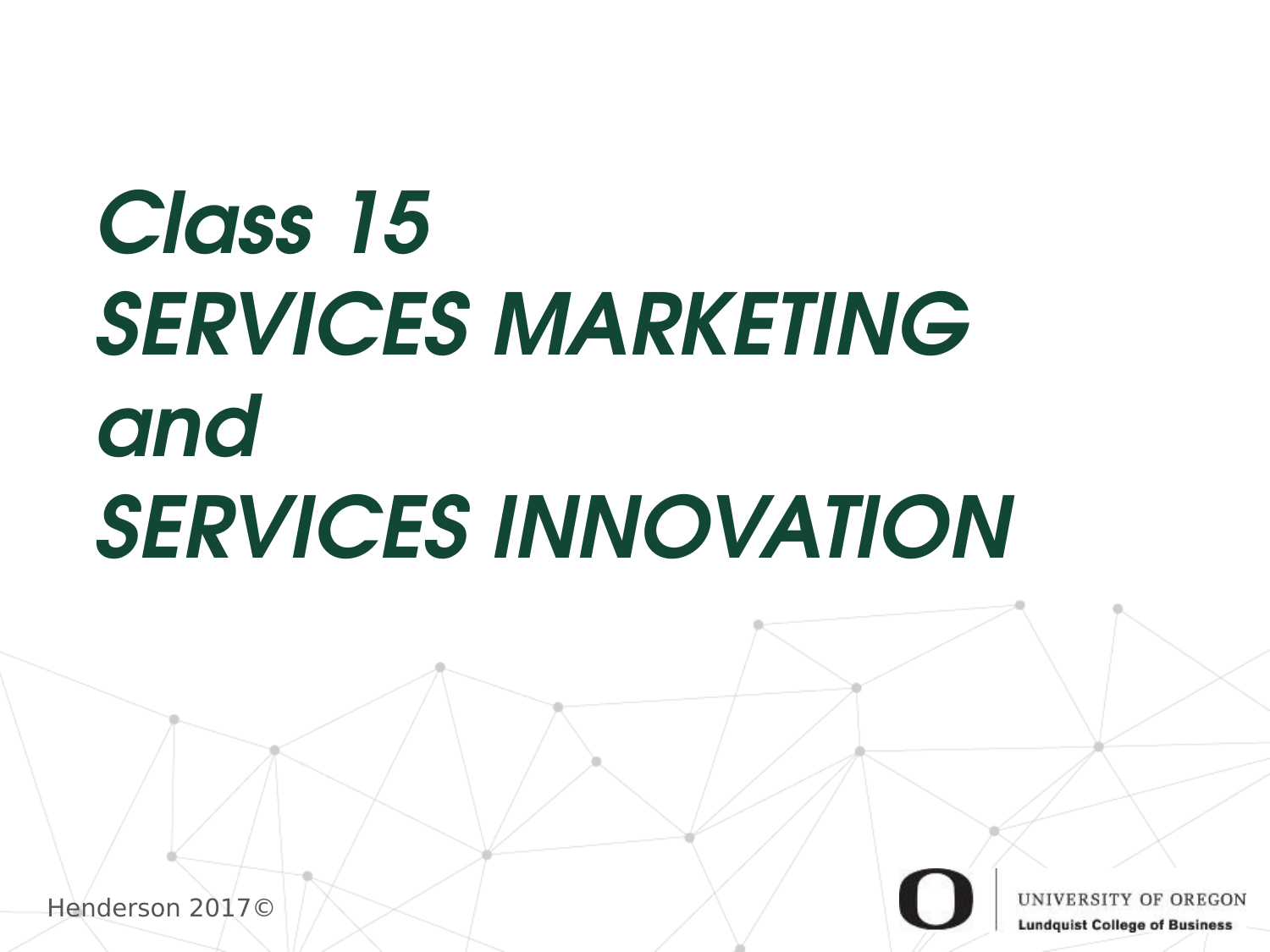

# Class 15 SERVICES MARKETING and SERVICES INNOVATION
Henderson 2017©